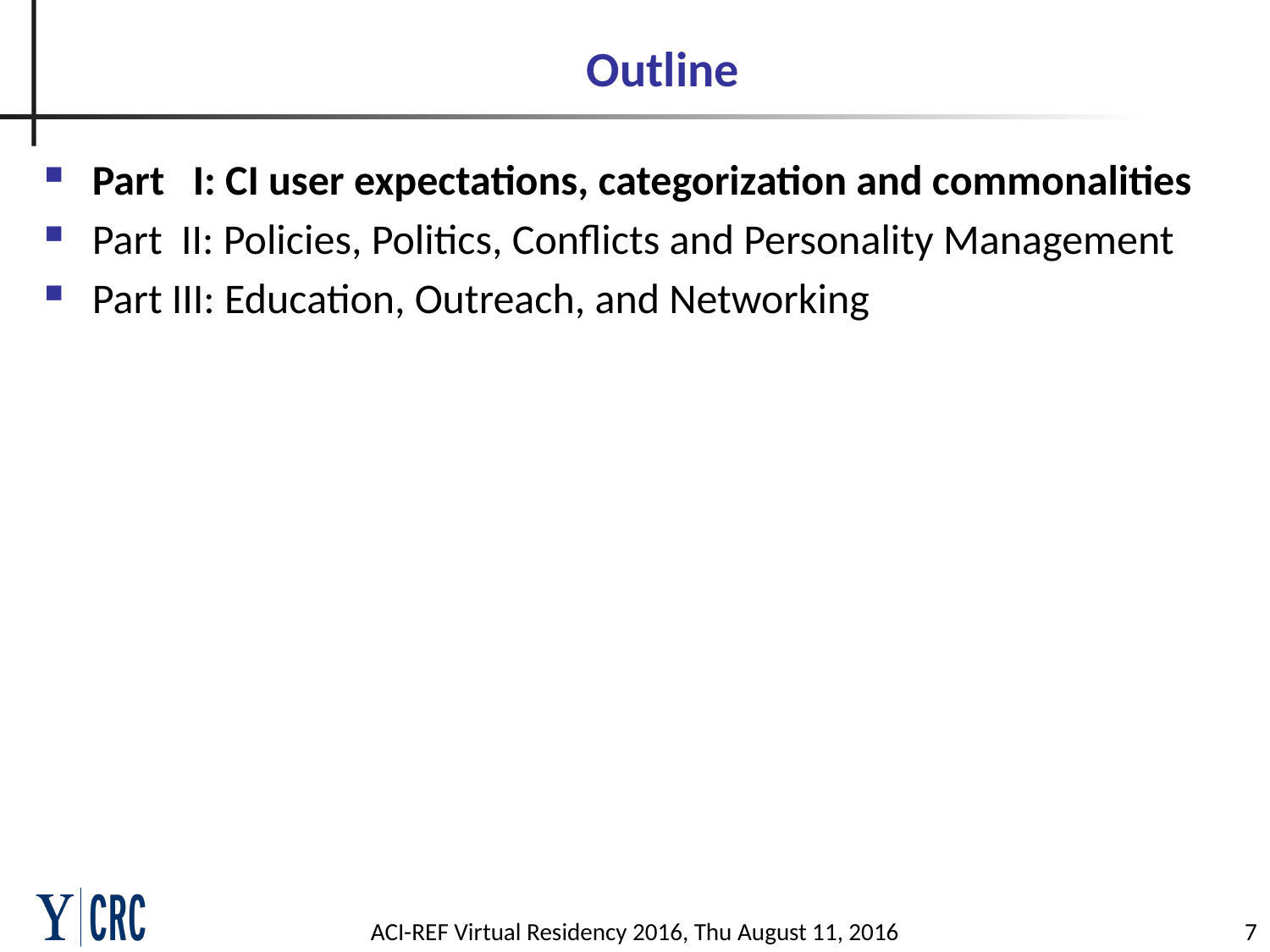

# Outline
Part   I: CI user expectations, categorization and commonalities
Part  II: Policies, Politics, Conflicts and Personality Management
Part III: Education, Outreach, and Networking
ACI-REF Virtual Residency 2016, Thu August 11, 2016
7